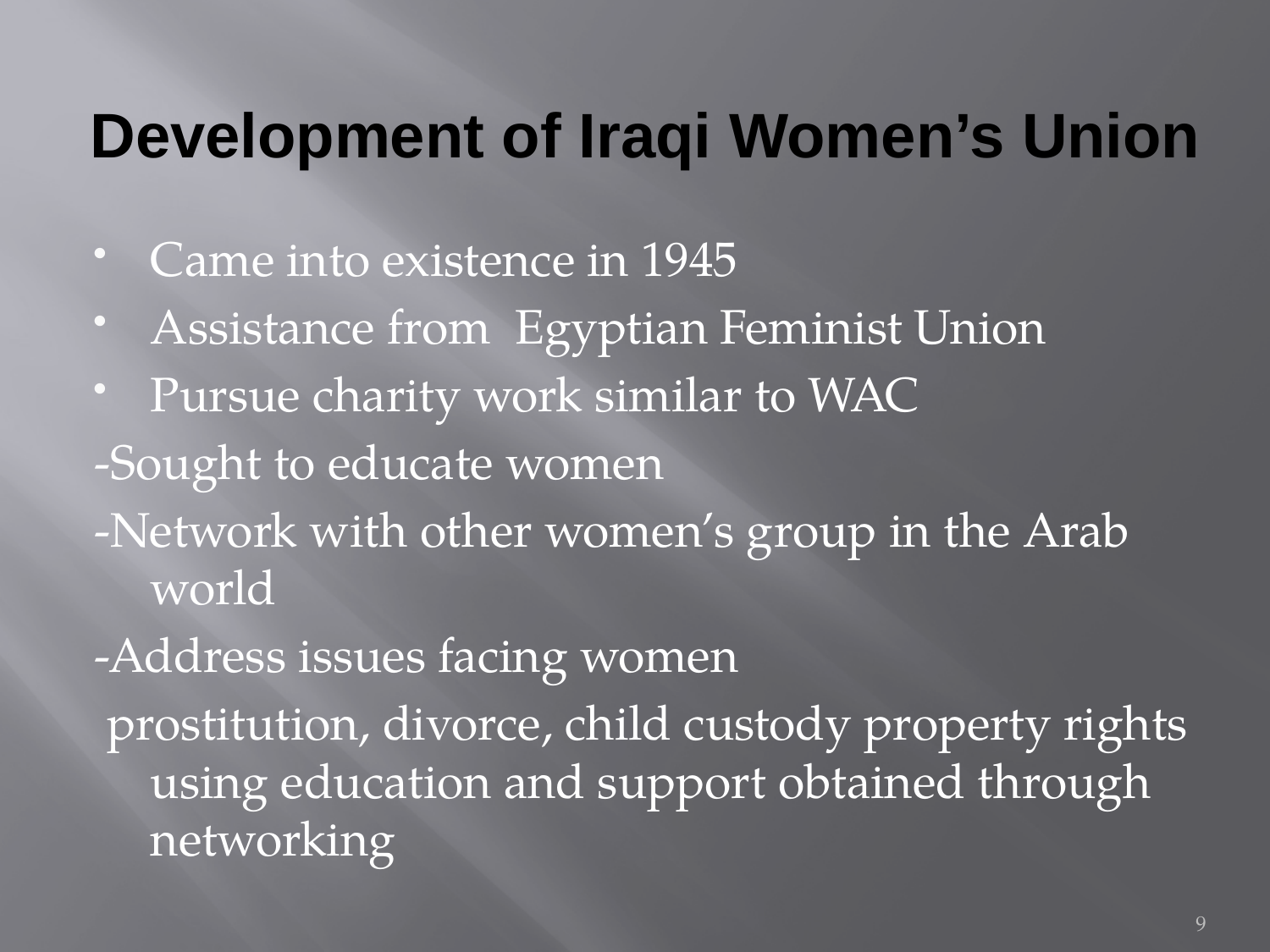

# Development of Iraqi Women’s Union
Came into existence in 1945
Assistance from  Egyptian Feminist Union
Pursue charity work similar to WAC
-Sought to educate women
-Network with other women’s group in the Arab world
-Address issues facing women
 prostitution, divorce, child custody property rights using education and support obtained through networking
9